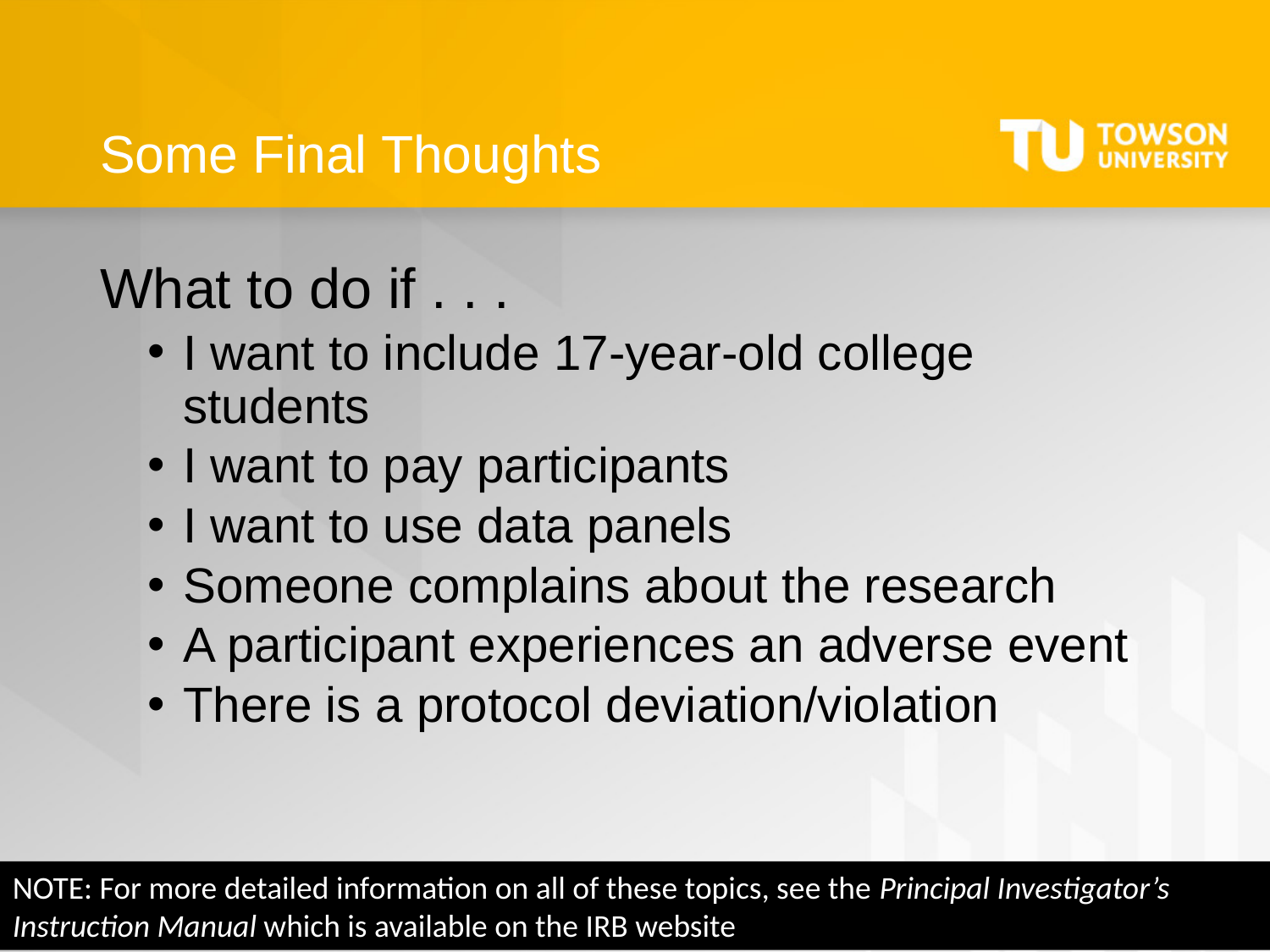

# Some Final Thoughts
What to do if . . .
I want to include 17-year-old college students
I want to pay participants
I want to use data panels
Someone complains about the research
A participant experiences an adverse event
There is a protocol deviation/violation

NOTE: For more detailed information on all of these topics, see the Principal Investigator’s Instruction Manual which is available on the IRB website